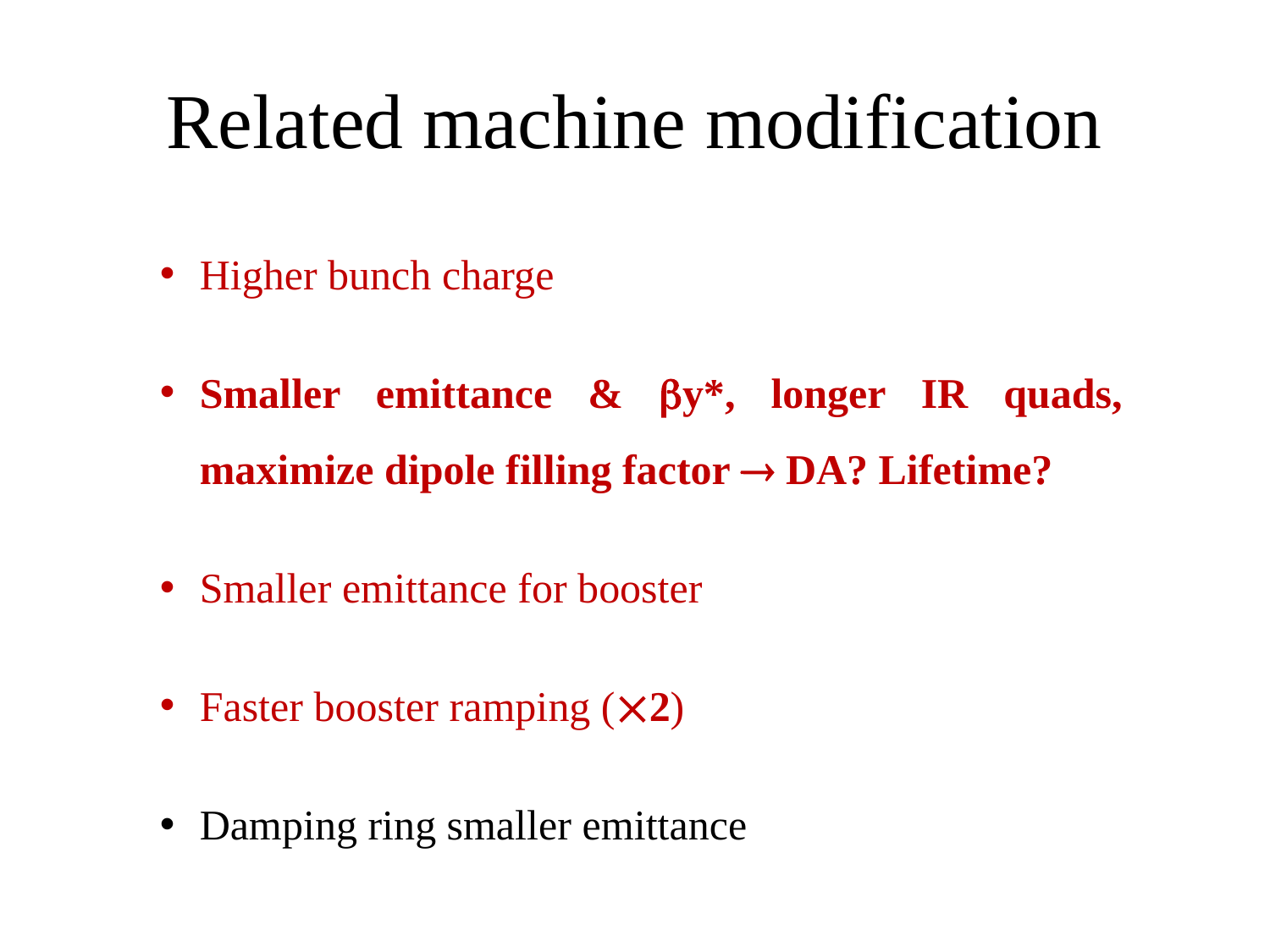

# Related machine modification
Higher bunch charge
Smaller emittance & βy*, longer IR quads, maximize dipole filling factor → DA? Lifetime?
Smaller emittance for booster
Faster booster ramping (×2)
Damping ring smaller emittance